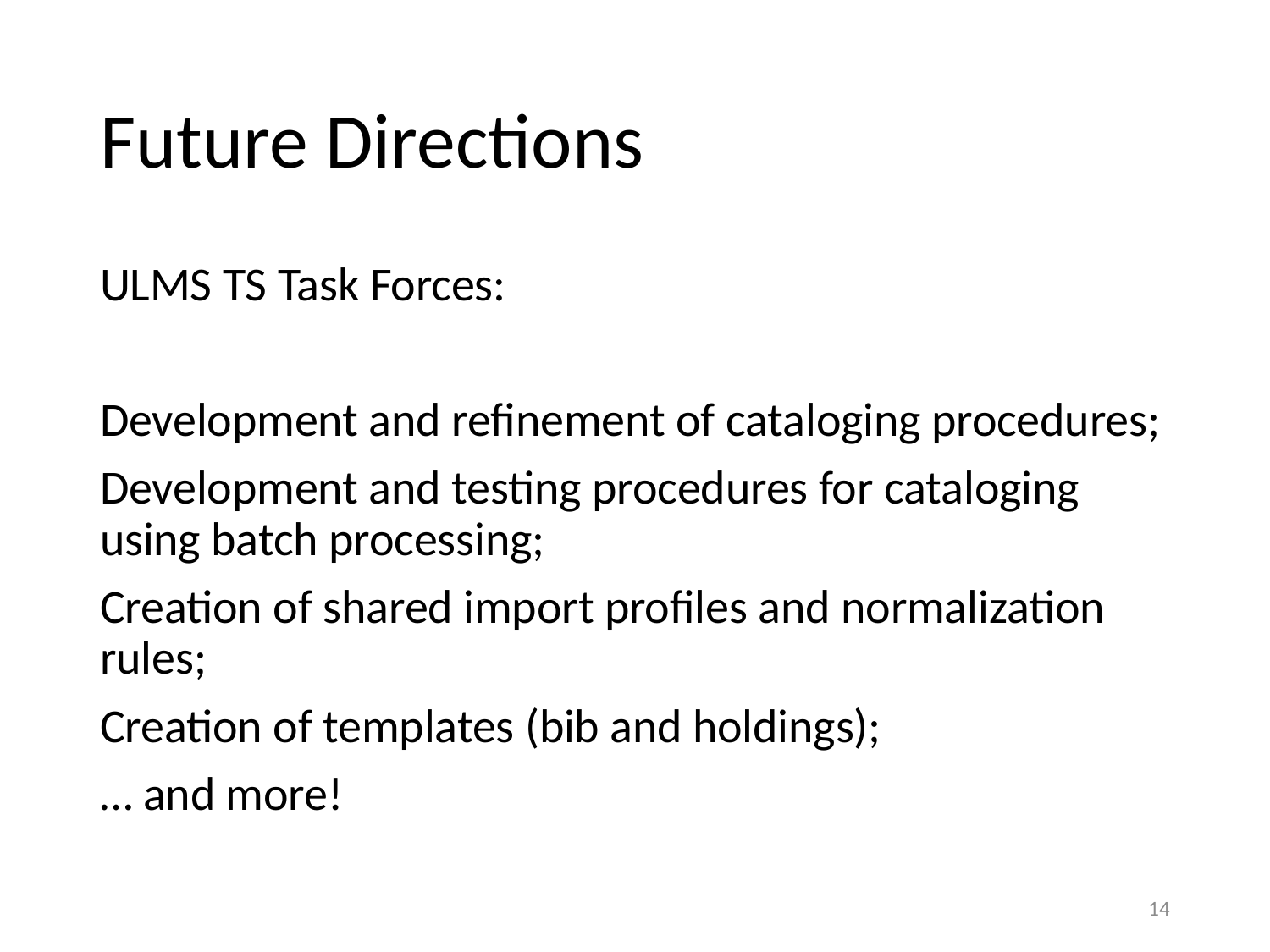

# Future Directions
ULMS TS Task Forces:

Development and refinement of cataloging procedures;
Development and testing procedures for cataloging using batch processing;
Creation of shared import profiles and normalization rules;
Creation of templates (bib and holdings);
… and more!

14